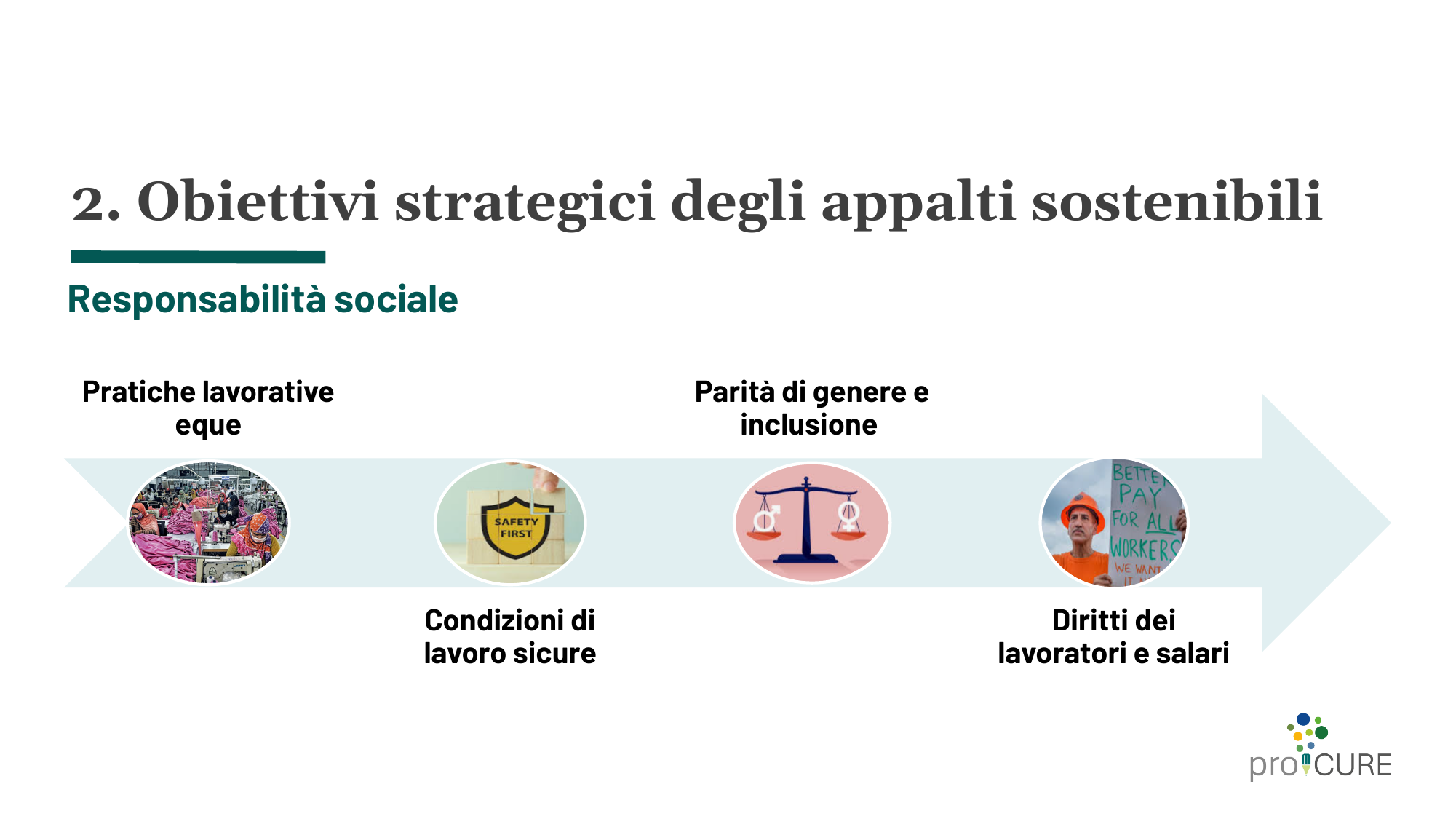

# 2. Obiettivi strategici degli appalti sostenibili

Pratiche lavorative eque

Parità di genere e inclusione

Condizioni di lavoro sicure

Diritti dei lavoratori e salari
Responsabilità sociale